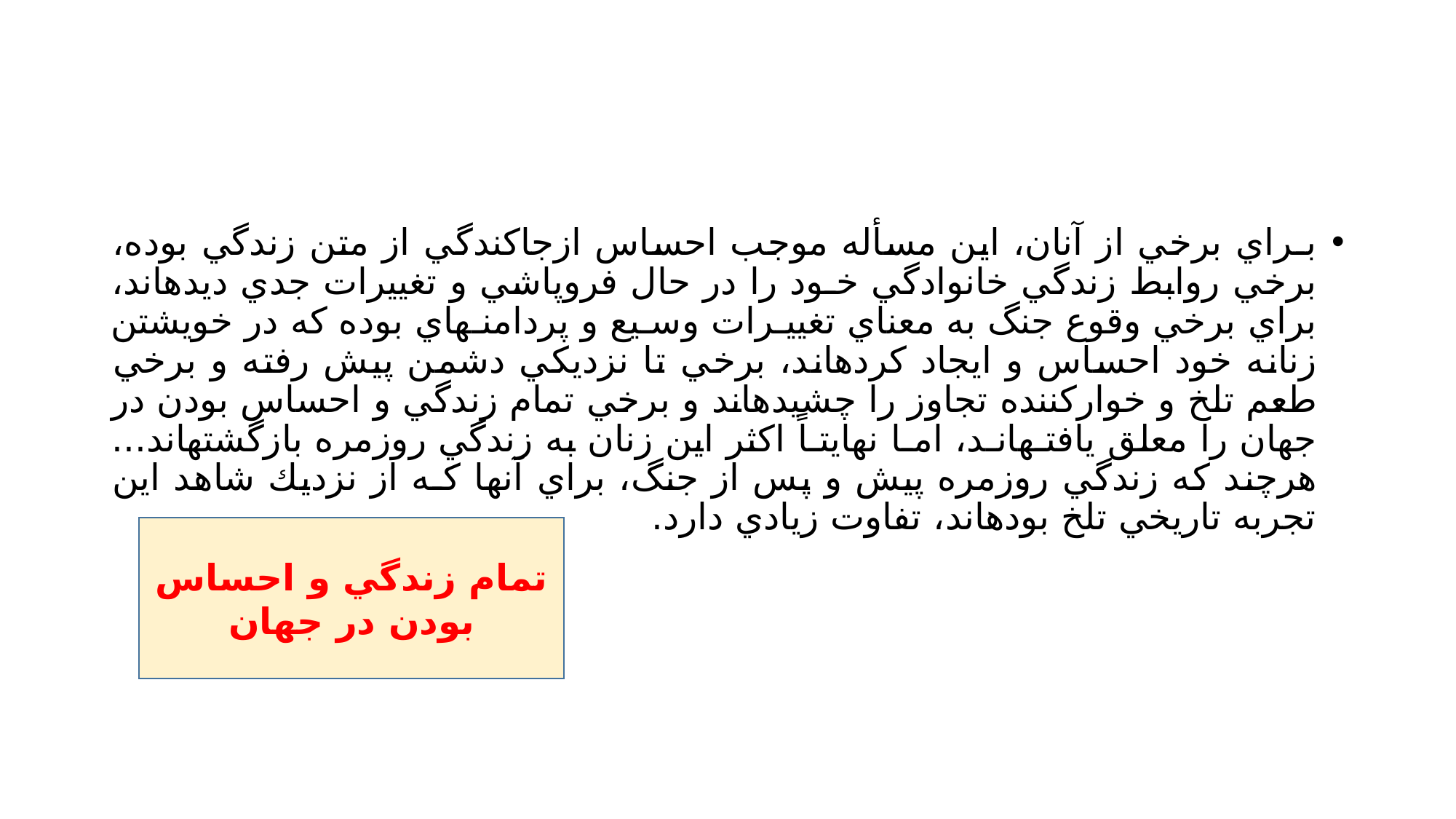

#
بـراي برخي از آنان، اين مسأله موجب احساس ازجاكندگي از متن زندگي بوده، برخي روابط زندگي خانوادگي خـود را در حال فروپاشي و تغييرات جدي ديدهاند، براي برخي وقوع جنگ به معناي تغييـرات وسـيع و پردامنـهاي بوده كه در خويشتن زنانه خود احساس و ايجاد كردهاند، برخي تا نزديكي دشمن پيش رفته و برخي طعم تلخ و خواركننده تجاوز را چشيدهاند و برخي تمام زندگي و احساس بودن در جهان را معلق يافتـهانـد، امـا نهايتـاً اكثر اين زنان به زندگي روزمره بازگشتهاند... هرچند كه زندگي روزمره پيش و پس از جنگ، براي آنها كـه از نزديك شاهد اين تجربه تاريخي تلخ بودهاند، تفاوت زيادي دارد.

تمام زندگي و احساس بودن در جهان